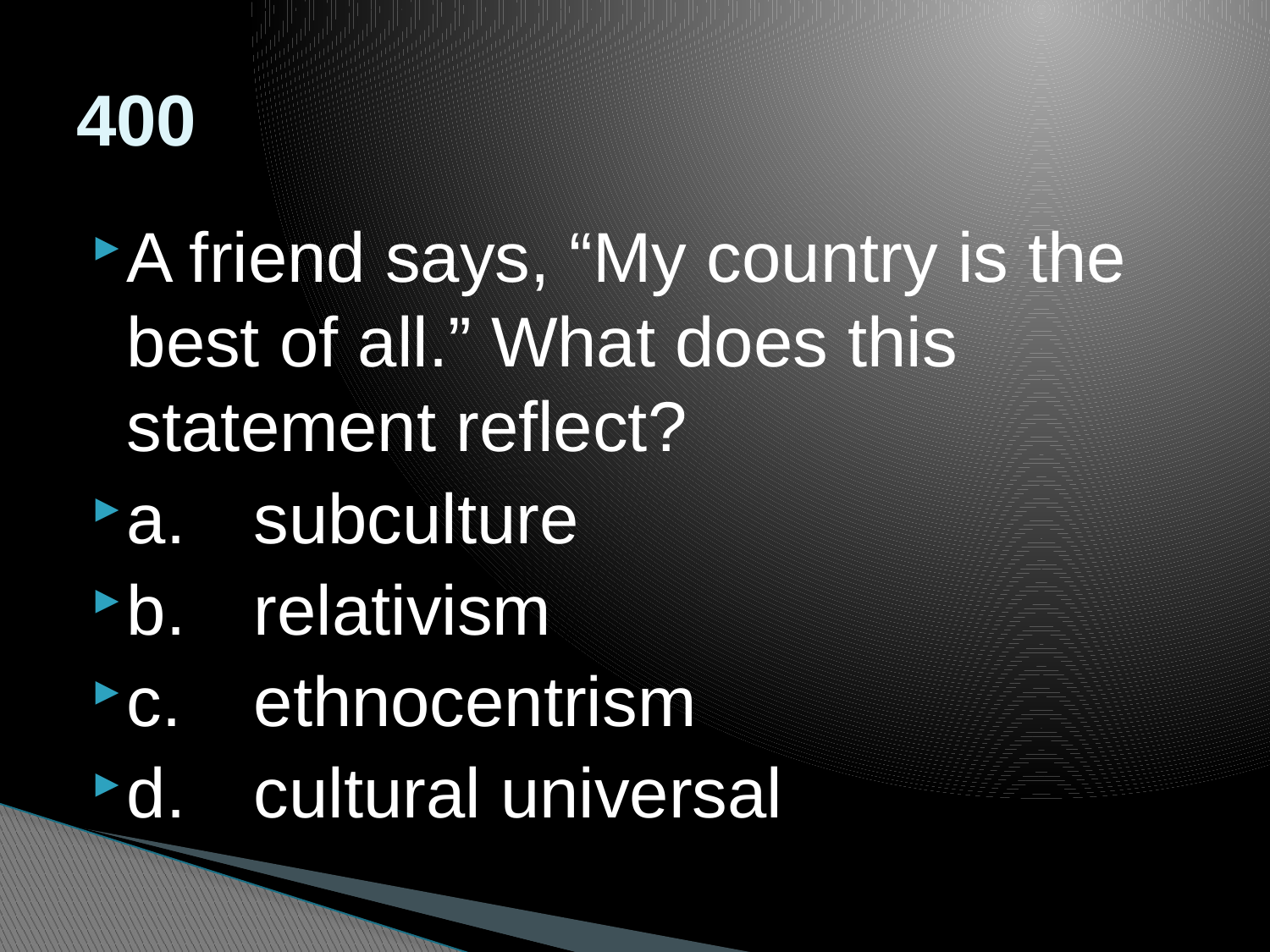

400
A friend says, “My country is the best of all.” What does this statement reflect?
a.	subculture
b.	relativism
c.	ethnocentrism
d.	cultural universal